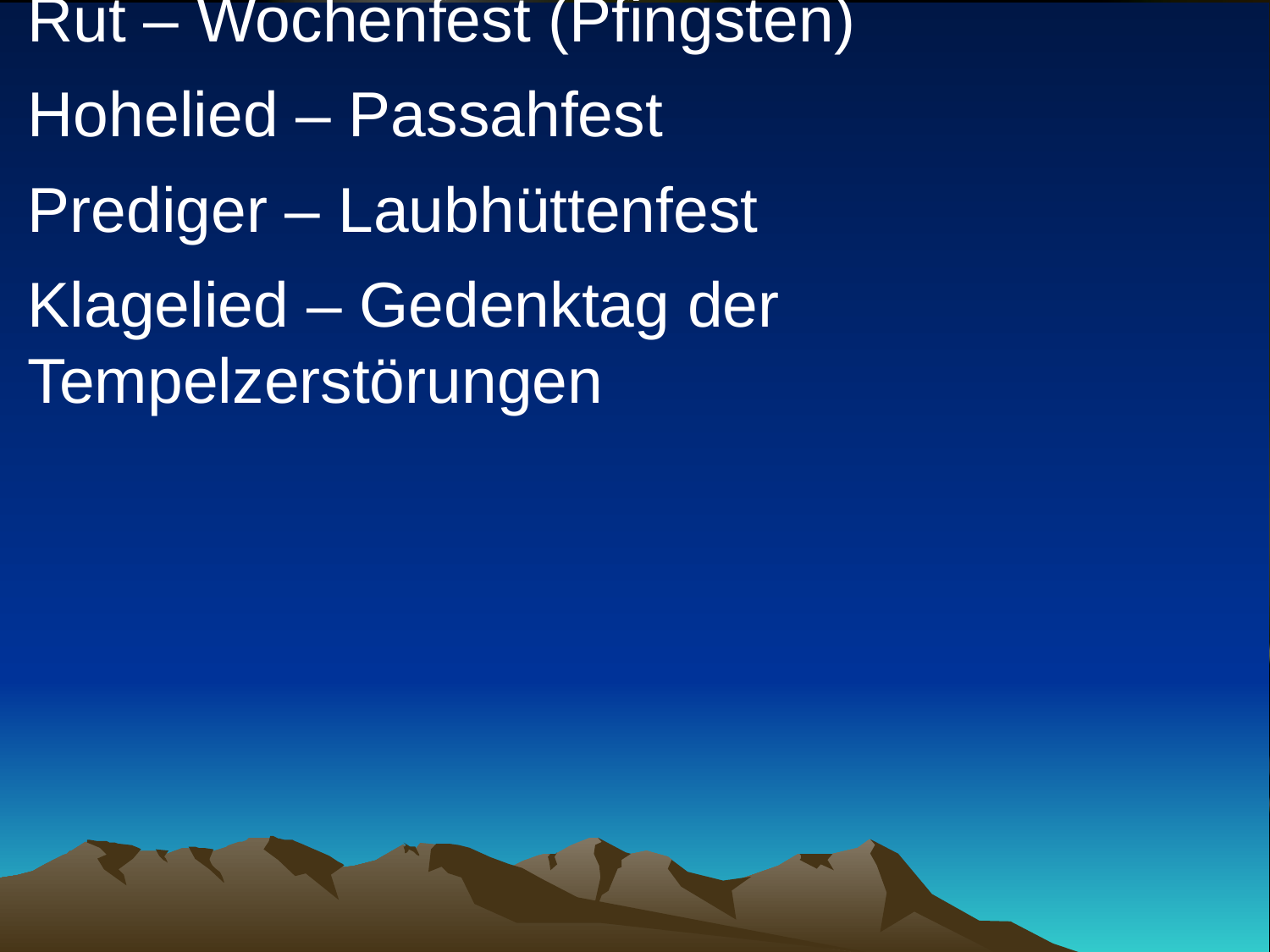

# Rut – Wochenfest (Pfingsten) Hohelied – Passahfest Prediger – Laubhüttenfest Klagelied – Gedenktag der Tempelzerstörungen